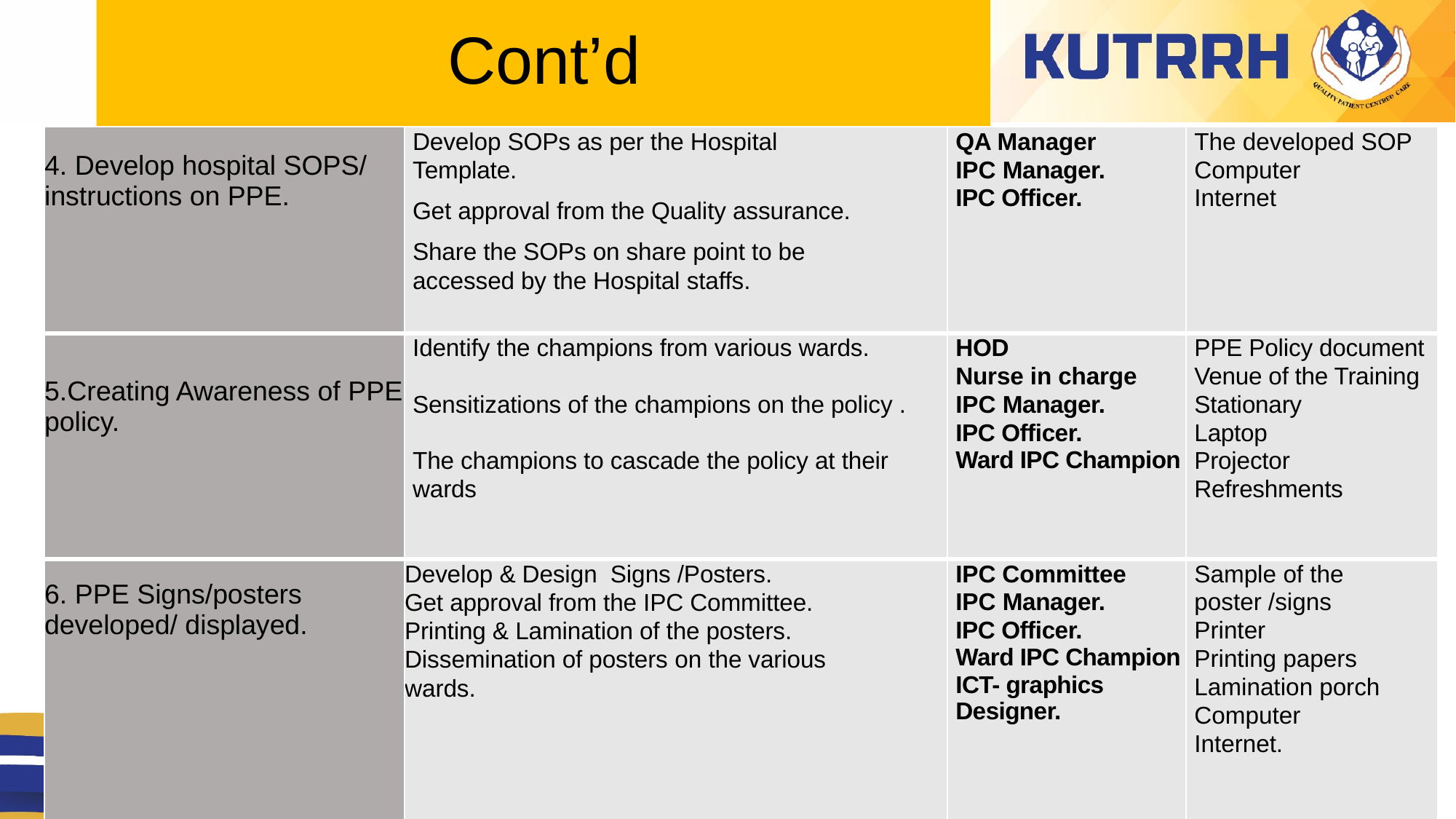

# Cont’d
| 4. Develop hospital SOPS/ instructions on PPE. | Develop SOPs as per the Hospital Template. Get approval from the Quality assurance. Share the SOPs on share point to be accessed by the Hospital staffs. | QA Manager IPC Manager. IPC Officer. | The developed SOP Computer Internet |
| --- | --- | --- | --- |
| 5.Creating Awareness of PPE policy. | Identify the champions from various wards. Sensitizations of the champions on the policy . The champions to cascade the policy at their wards | HOD Nurse in charge IPC Manager. IPC Officer. Ward IPC Champion | PPE Policy document Venue of the Training Stationary Laptop Projector Refreshments |
| 6. PPE Signs/posters developed/ displayed. | Develop & Design Signs /Posters. Get approval from the IPC Committee. Printing & Lamination of the posters. Dissemination of posters on the various wards. | IPC Committee IPC Manager. IPC Officer. Ward IPC Champion ICT- graphics Designer. | Sample of the poster /signs Printer Printing papers Lamination porch Computer Internet. |